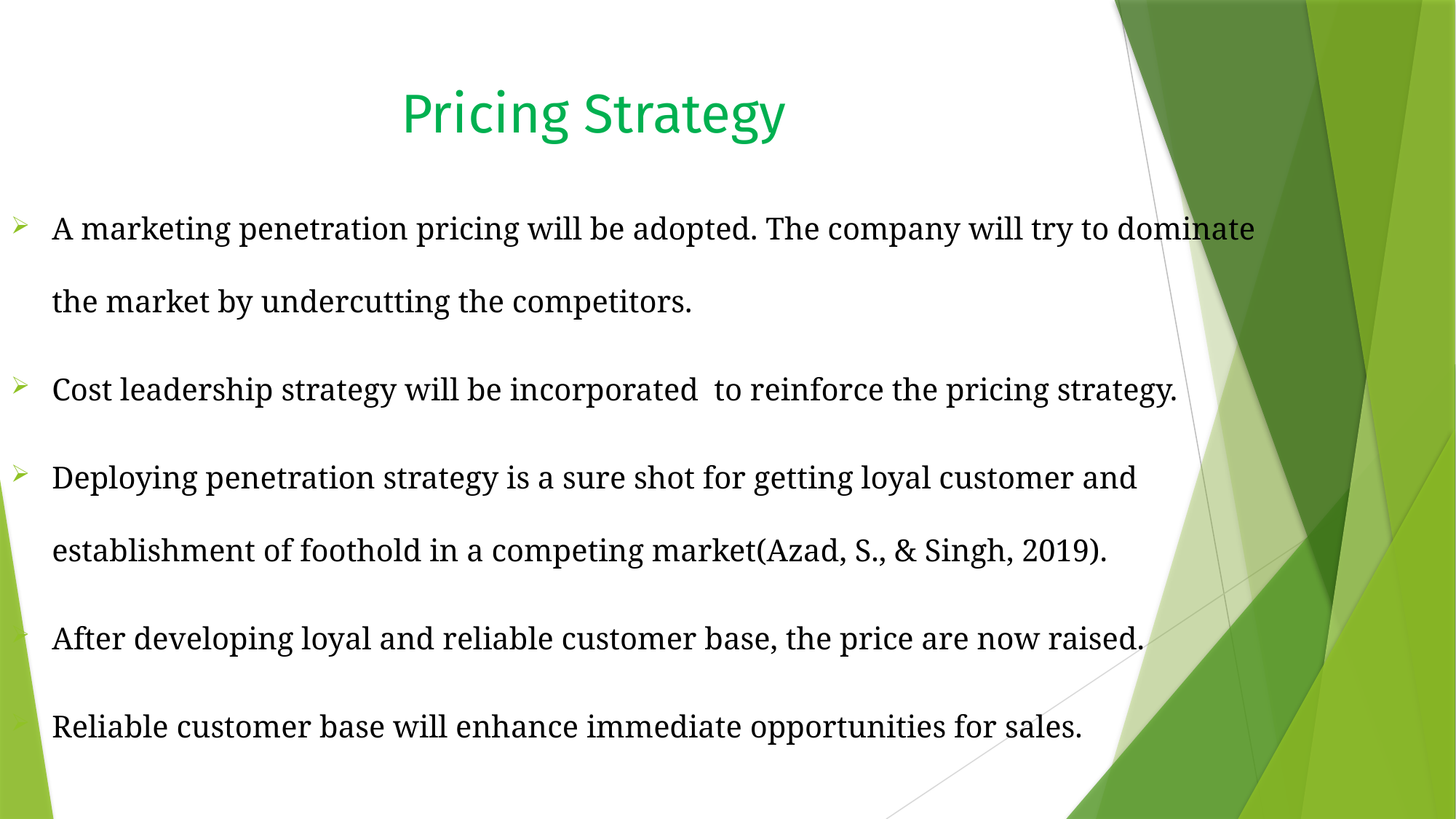

# Pricing Strategy
A marketing penetration pricing will be adopted. The company will try to dominate the market by undercutting the competitors.
Cost leadership strategy will be incorporated  to reinforce the pricing strategy.
Deploying penetration strategy is a sure shot for getting loyal customer and establishment of foothold in a competing market(Azad, S., & Singh, 2019).
After developing loyal and reliable customer base, the price are now raised.
Reliable customer base will enhance immediate opportunities for sales.